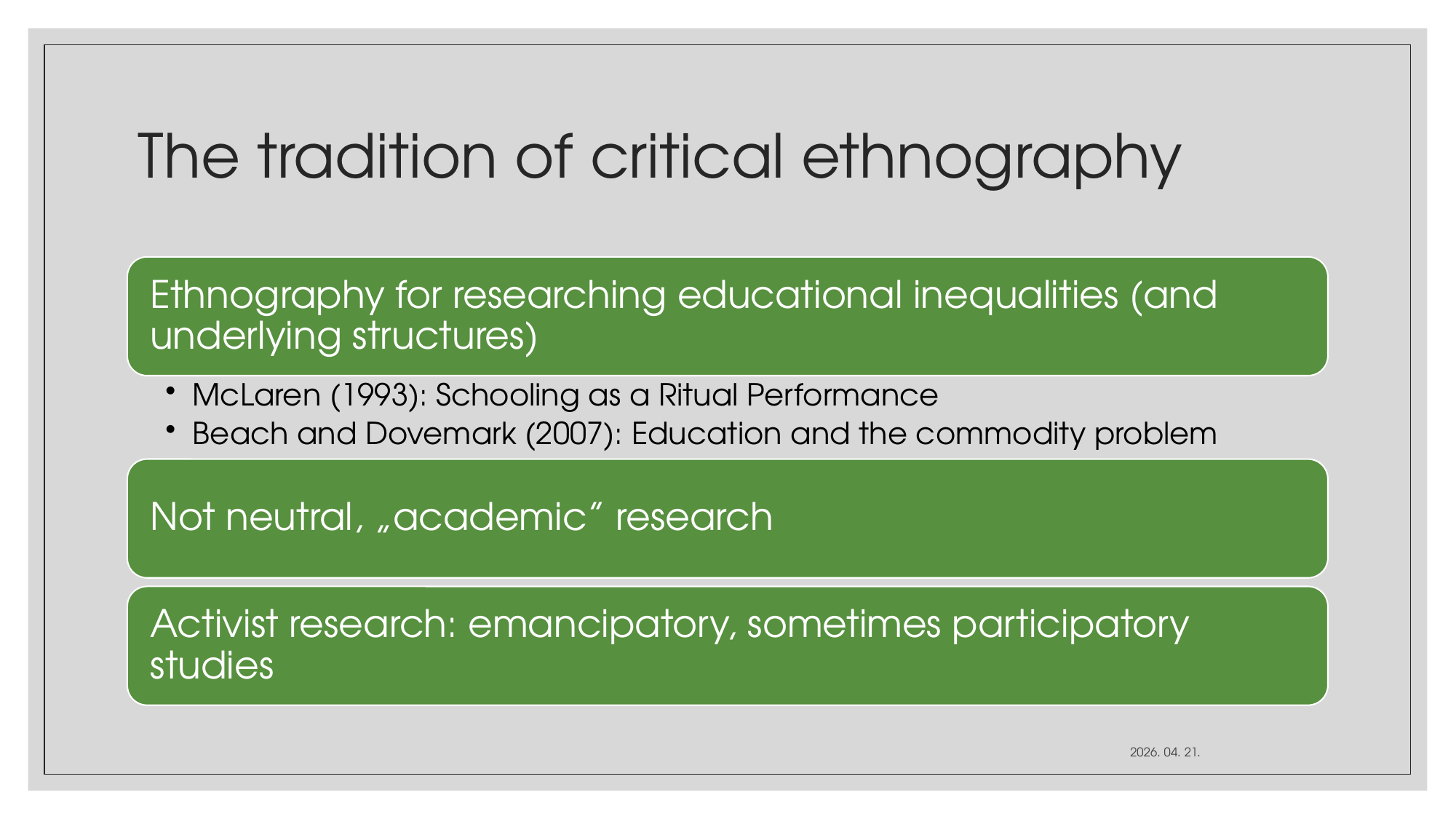

# The tradition of critical ethnography
Ethnography for researching educational inequalities (and underlying structures)
McLaren (1993): Schooling as a Ritual Performance
Beach and Dovemark (2007): Education and the commodity problem
Not neutral, „academic” research
Activist research: emancipatory, sometimes participatory studies
2026. 04. 21.